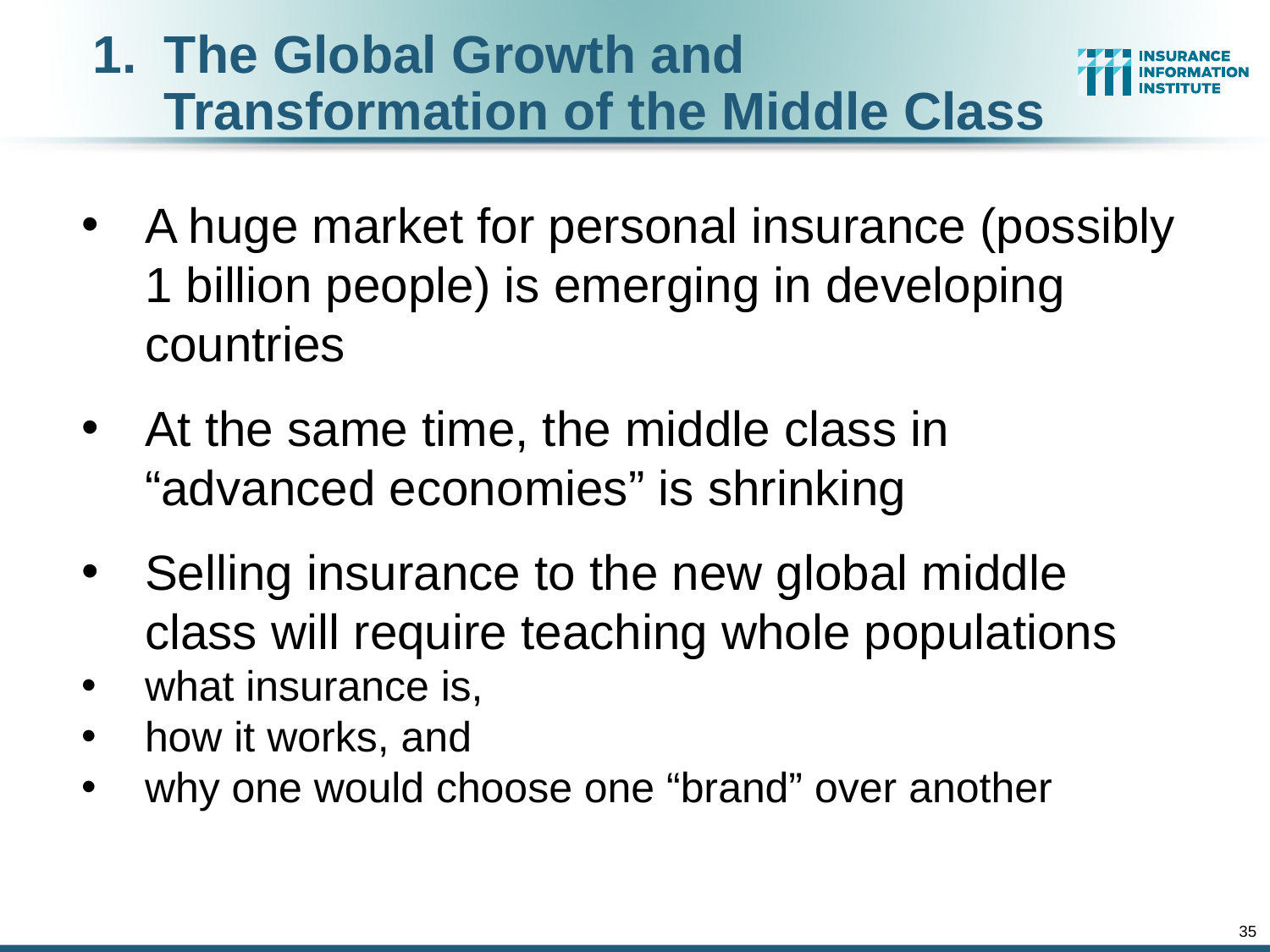

# The Global Growth and Transformation of the Middle Class
A huge market for personal insurance (possibly 1 billion people) is emerging in developing countries

At the same time, the middle class in “advanced economies” is shrinking

Selling insurance to the new global middle class will require teaching whole populations
what insurance is,
how it works, and
why one would choose one “brand” over another
35
12/01/09 - 9pm
eSlide – P6466 – The Financial Crisis and the Future of the P/C